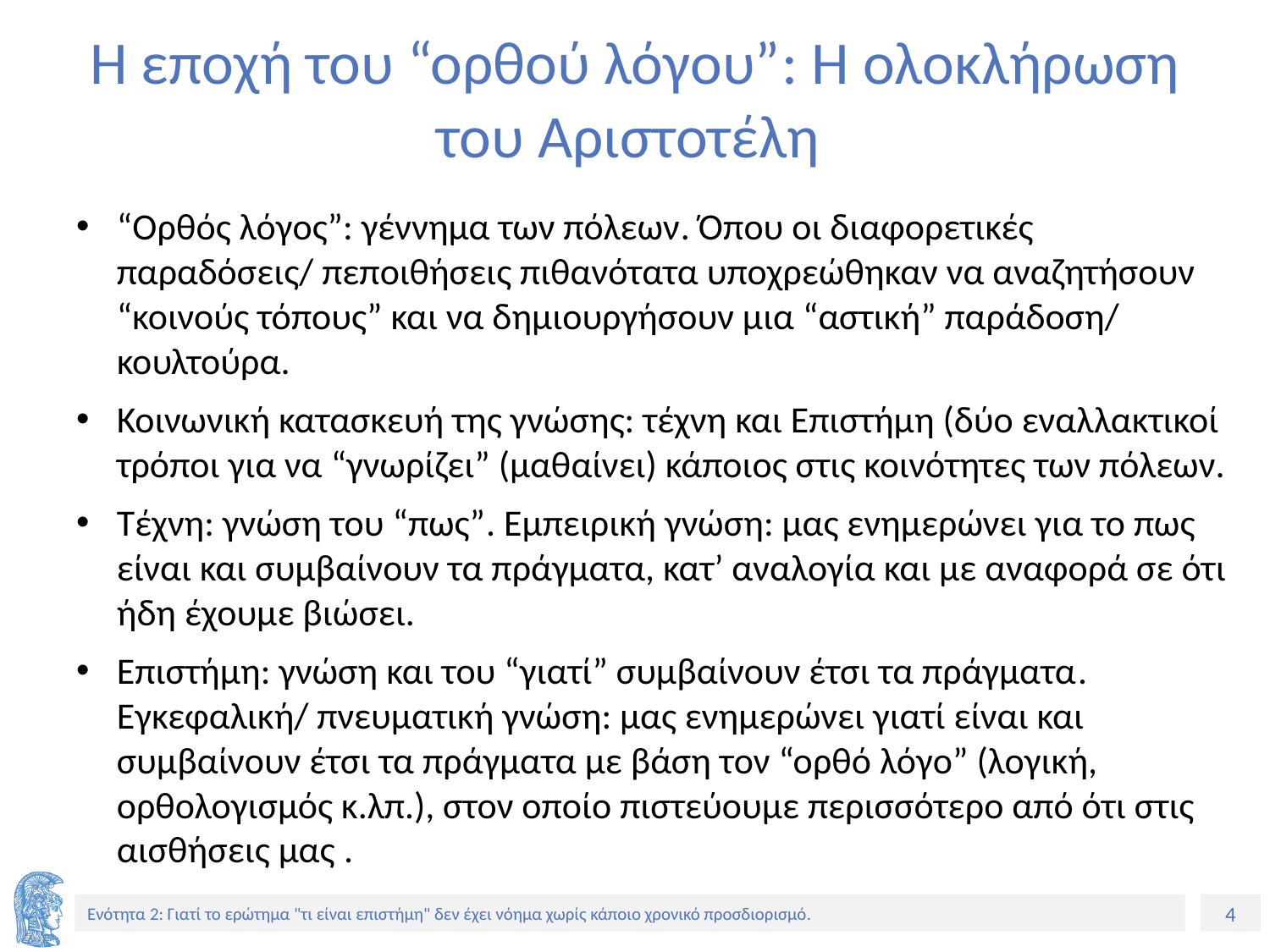

# Η εποχή του “ορθού λόγου”: Η ολοκλήρωση του Αριστοτέλη
“Ορθός λόγος”: γέννημα των πόλεων. Όπου οι διαφορετικές παραδόσεις/ πεποιθήσεις πιθανότατα υποχρεώθηκαν να αναζητήσουν “κοινούς τόπους” και να δημιουργήσουν μια “αστική” παράδοση/ κουλτούρα.
Κοινωνική κατασκευή της γνώσης: τέχνη και Επιστήμη (δύο εναλλακτικοί τρόποι για να “γνωρίζει” (μαθαίνει) κάποιος στις κοινότητες των πόλεων.
Τέχνη: γνώση του “πως”. Εμπειρική γνώση: μας ενημερώνει για το πως είναι και συμβαίνουν τα πράγματα, κατ’ αναλογία και με αναφορά σε ότι ήδη έχουμε βιώσει.
Επιστήμη: γνώση και του “γιατί” συμβαίνουν έτσι τα πράγματα. Εγκεφαλική/ πνευματική γνώση: μας ενημερώνει γιατί είναι και συμβαίνουν έτσι τα πράγματα με βάση τον “ορθό λόγο” (λογική, ορθολογισμός κ.λπ.), στον οποίο πιστεύουμε περισσότερο από ότι στις αισθήσεις μας .